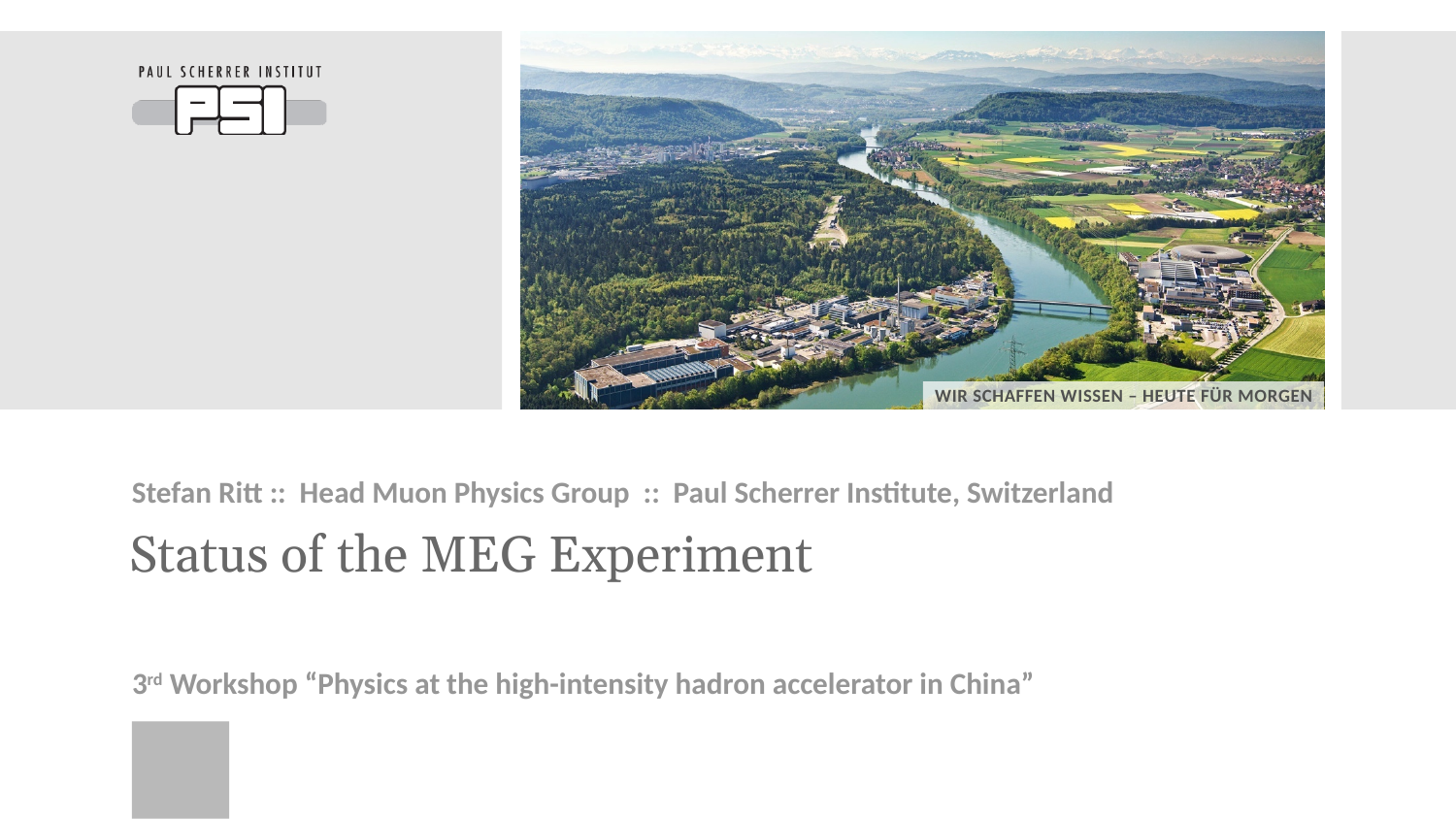

Stefan Ritt ::  Head Muon Physics Group  ::  Paul Scherrer Institute, Switzerland
# Status of the MEG Experiment
3rd Workshop “Physics at the high-intensity hadron accelerator in China”